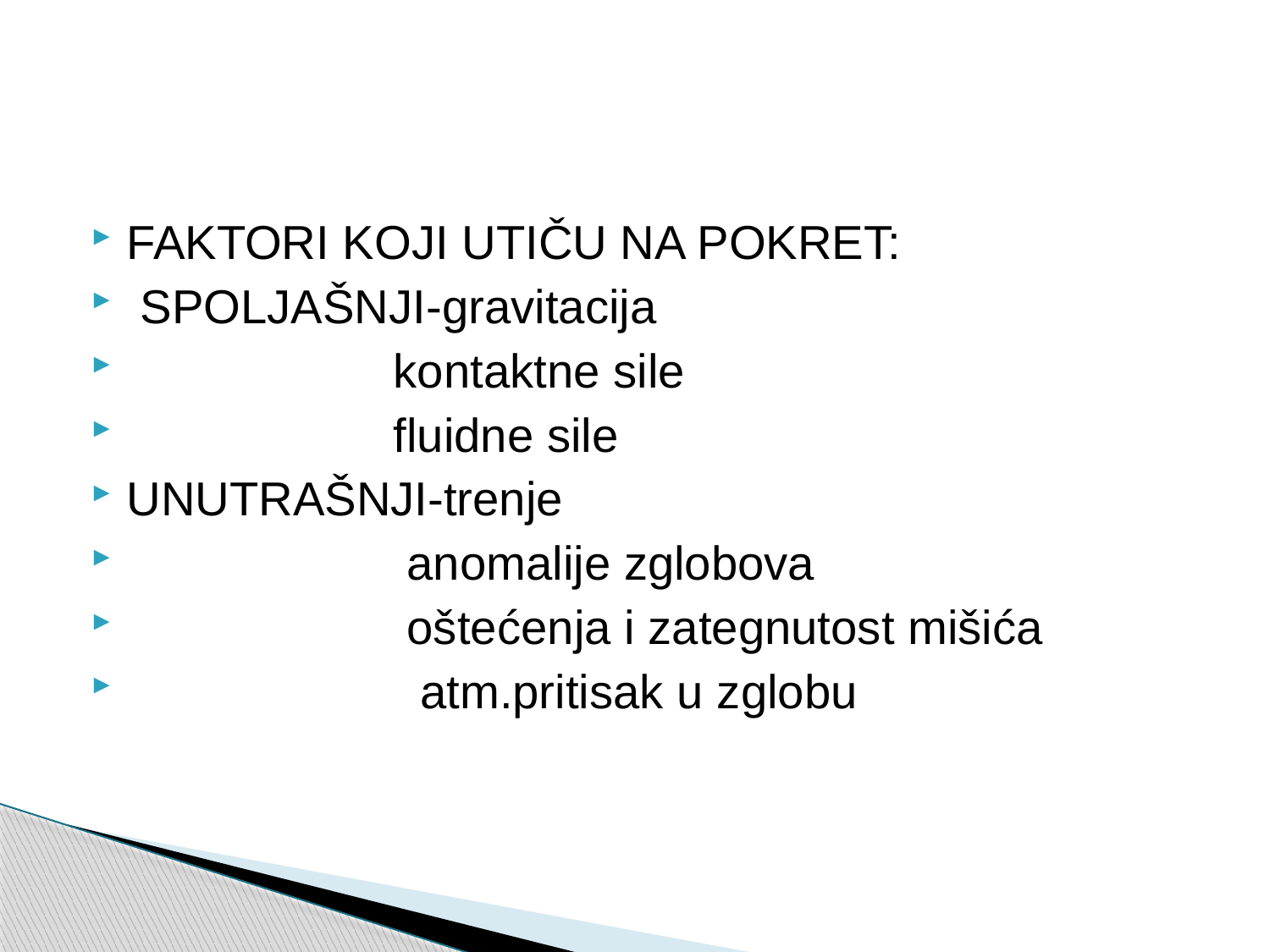

#
FAKTORI KOJI UTIČU NA POKRET:
 SPOLJAŠNJI-gravitacija
                    kontaktne sile
                    fluidne sile
UNUTRAŠNJI-trenje
                     anomalije zglobova
                     oštećenja i zategnutost mišića
                      atm.pritisak u zglobu